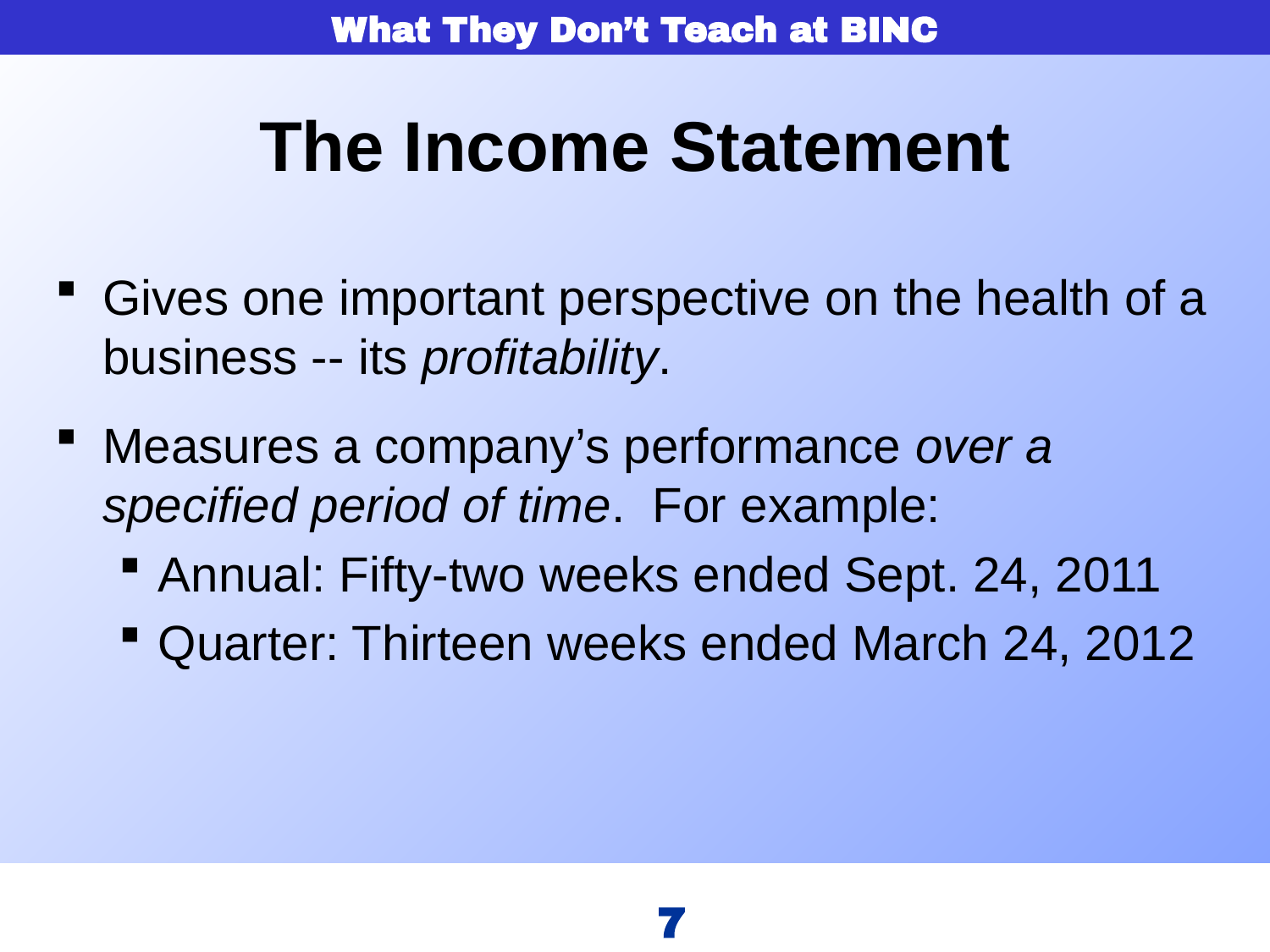

# The Income Statement

Gives one important perspective on the health of a business -- its profitability.

Measures a company’s performance over a specified period of time.  For example:
Annual: Fifty-two weeks ended Sept. 24, 2011
Quarter: Thirteen weeks ended March 24, 2012

7